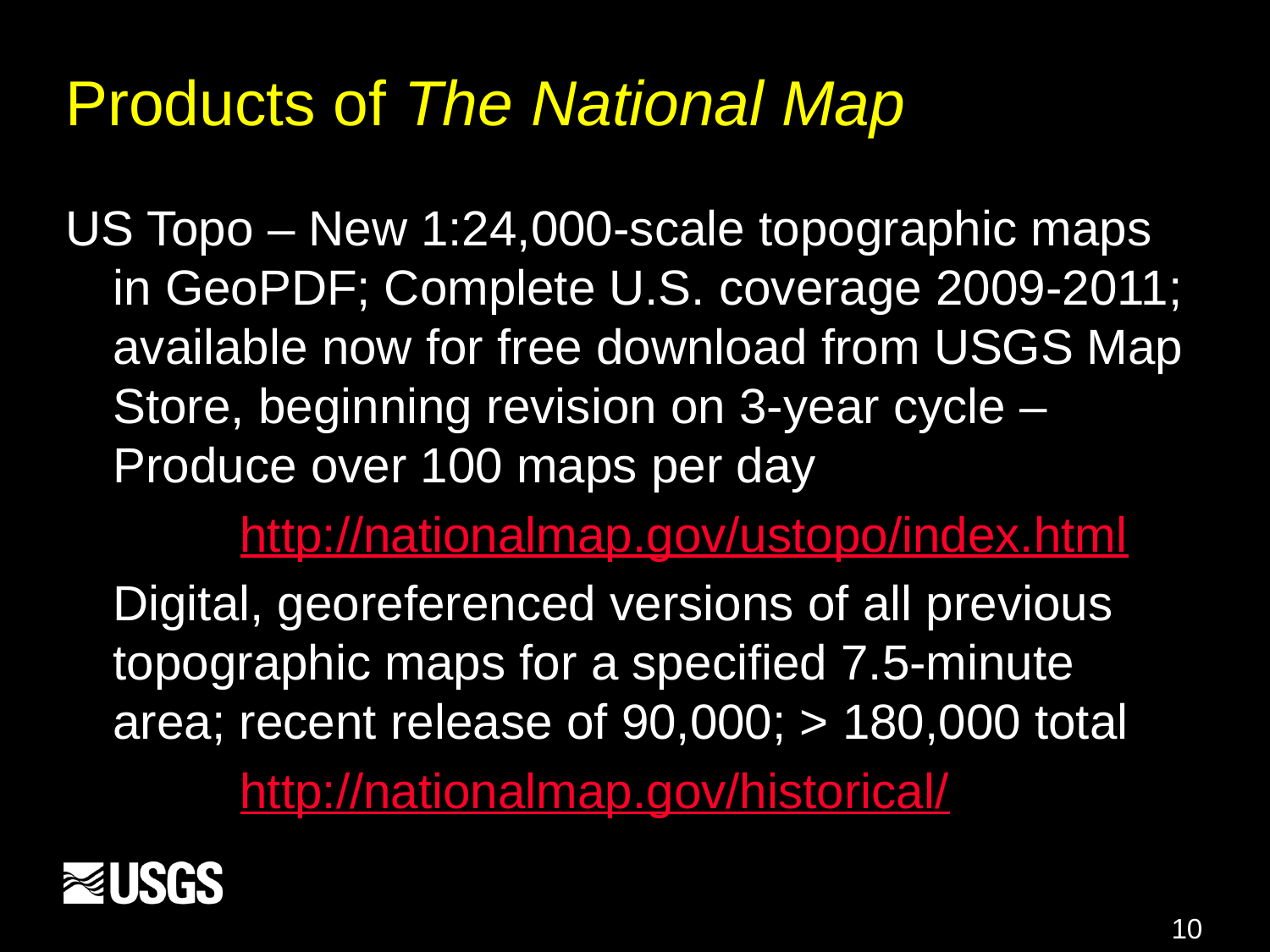

# Products of The National Map
US Topo – New 1:24,000-scale topographic maps in GeoPDF; Complete U.S. coverage 2009-2011; available now for free download from USGS Map Store, beginning revision on 3-year cycle – Produce over 100 maps per day
		http://nationalmap.gov/ustopo/index.html
	Digital, georeferenced versions of all previous topographic maps for a specified 7.5-minute area; recent release of 90,000; > 180,000 total
		http://nationalmap.gov/historical/